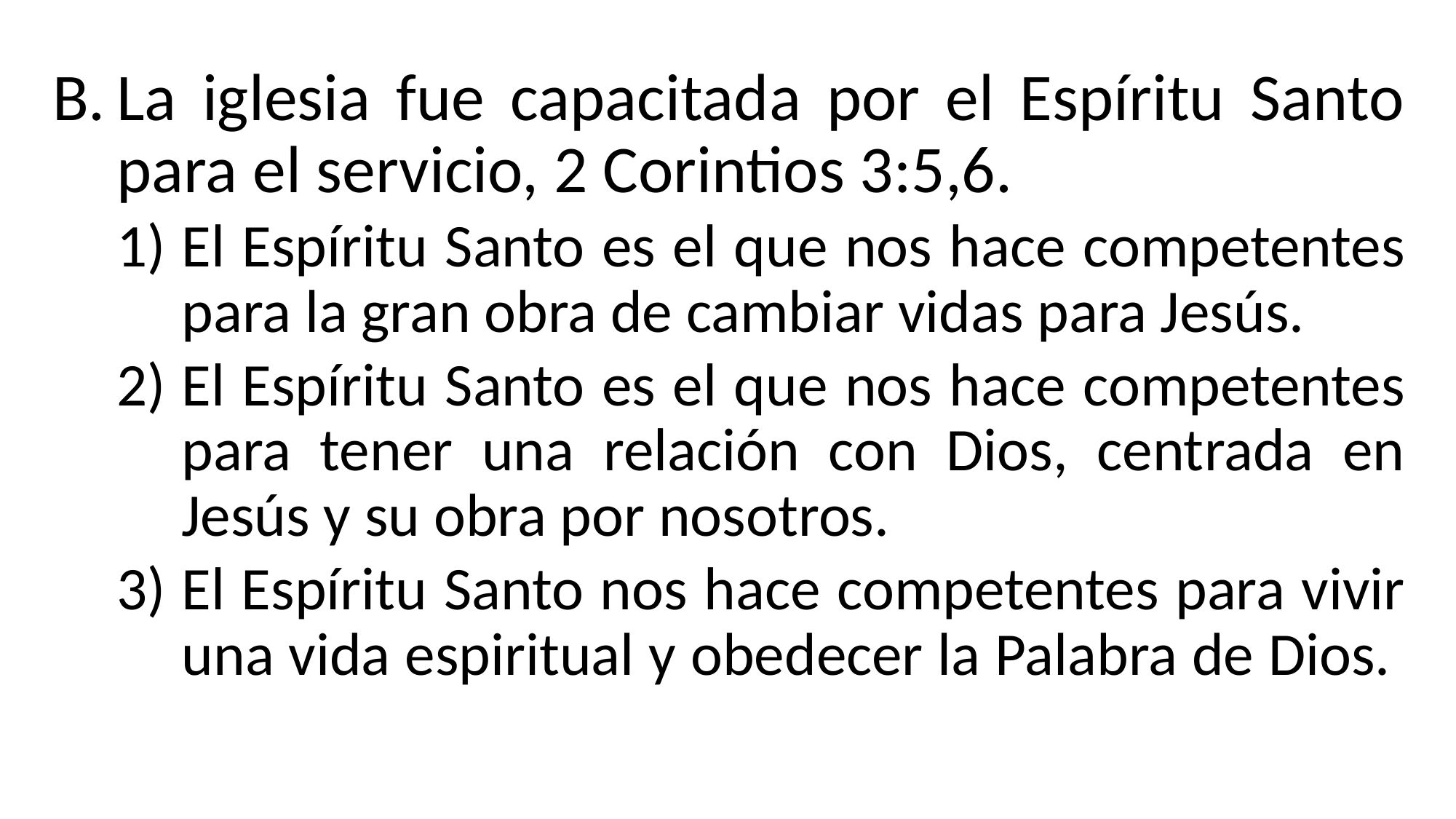

La iglesia fue capacitada por el Espíritu Santo para el servicio, 2 Corintios 3:5,6.
El Espíritu Santo es el que nos hace competentes para la gran obra de cambiar vidas para Jesús.
El Espíritu Santo es el que nos hace competentes para tener una relación con Dios, centrada en Jesús y su obra por nosotros.
El Espíritu Santo nos hace competentes para vivir una vida espiritual y obedecer la Palabra de Dios.